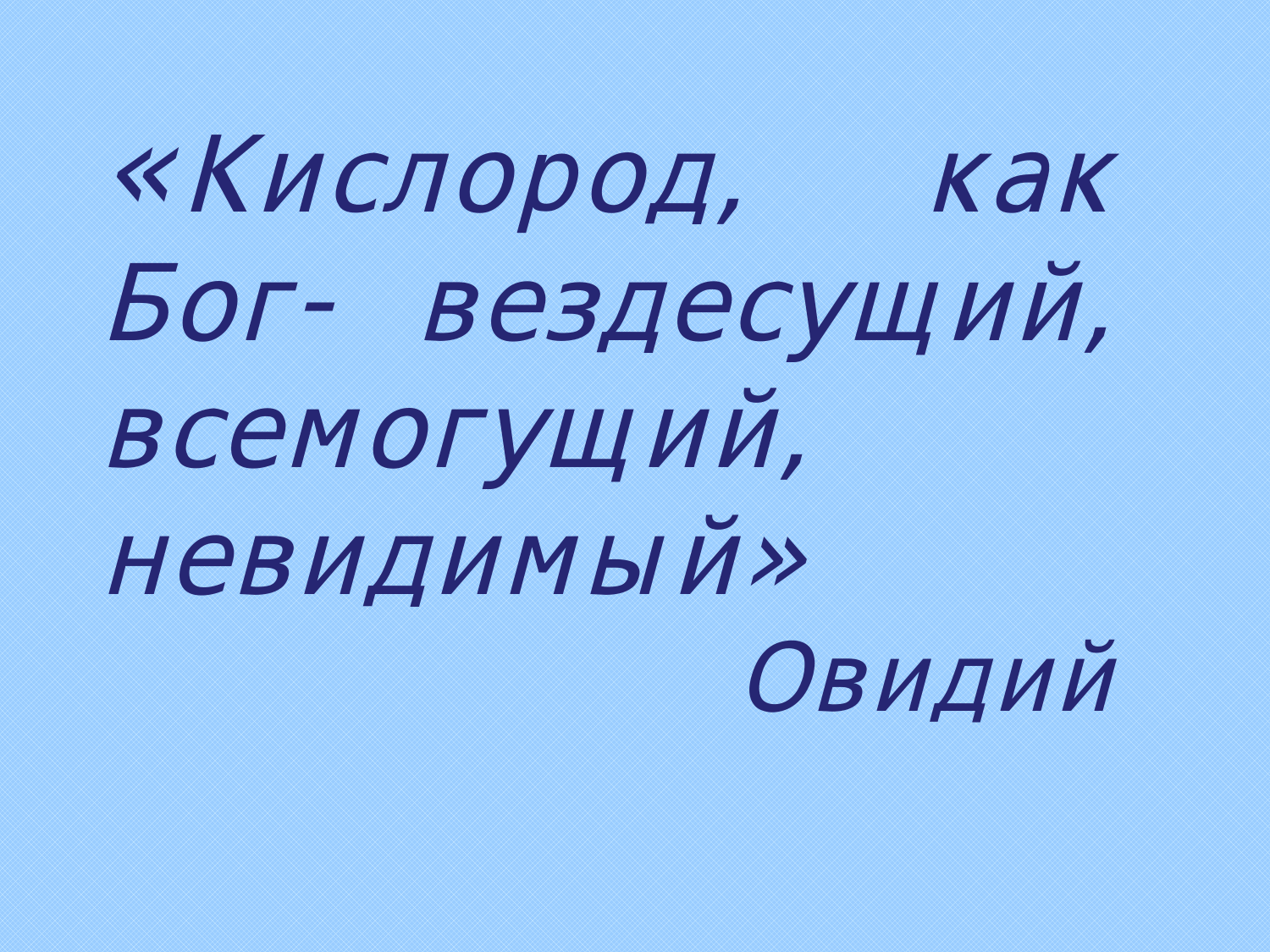

«Кислород, как Бог- вездесущий, всемогущий, невидимый»
Овидий